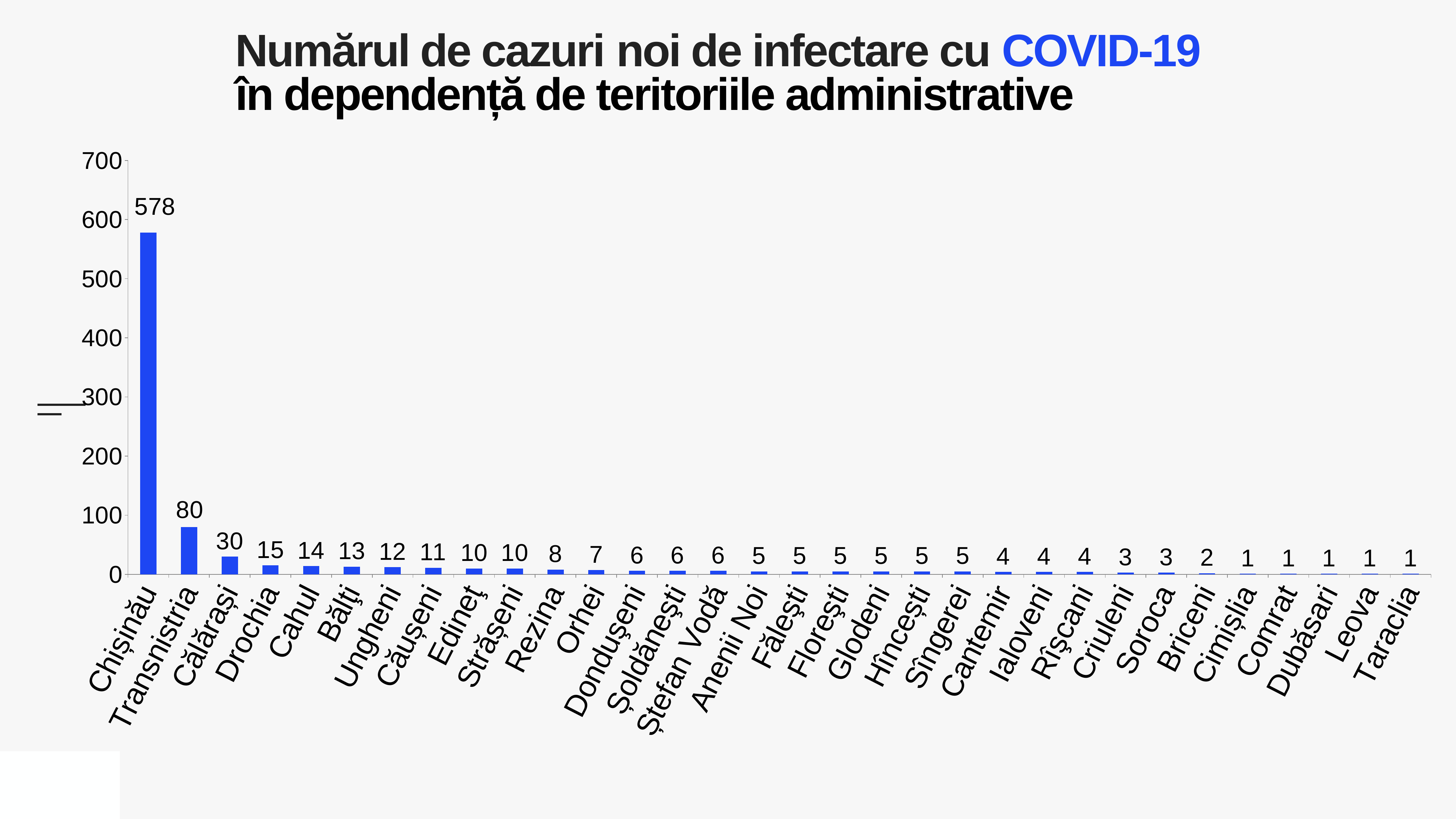

Numărul de cazuri noi de infectare cu COVID-19
în dependență de teritoriile administrative

### Chart

| Category | Cazuri |
|---|---|
| Chișinău | 578.0 |
| Transnistria | 80.0 |
| Călărași | 30.0 |
| Drochia | 15.0 |
| Cahul | 14.0 |
| Bălţi | 13.0 |
| Ungheni | 12.0 |
| Căușeni | 11.0 |
| Edineţ | 10.0 |
| Strășeni | 10.0 |
| Rezina | 8.0 |
| Orhei | 7.0 |
| Donduşeni | 6.0 |
| Șoldăneşti | 6.0 |
| Ștefan Vodă | 6.0 |
| Anenii Noi | 5.0 |
| Făleşti | 5.0 |
| Floreşti | 5.0 |
| Glodeni | 5.0 |
| Hîncești | 5.0 |
| Sîngerei | 5.0 |
| Cantemir | 4.0 |
| Ialoveni | 4.0 |
| Rîşcani | 4.0 |
| Criuleni | 3.0 |
| Soroca | 3.0 |
| Briceni | 2.0 |
| Cimișlia | 1.0 |
| Comrat | 1.0 |
| Dubăsari | 1.0 |
| Leova | 1.0 |
| Taraclia | 1.0 |